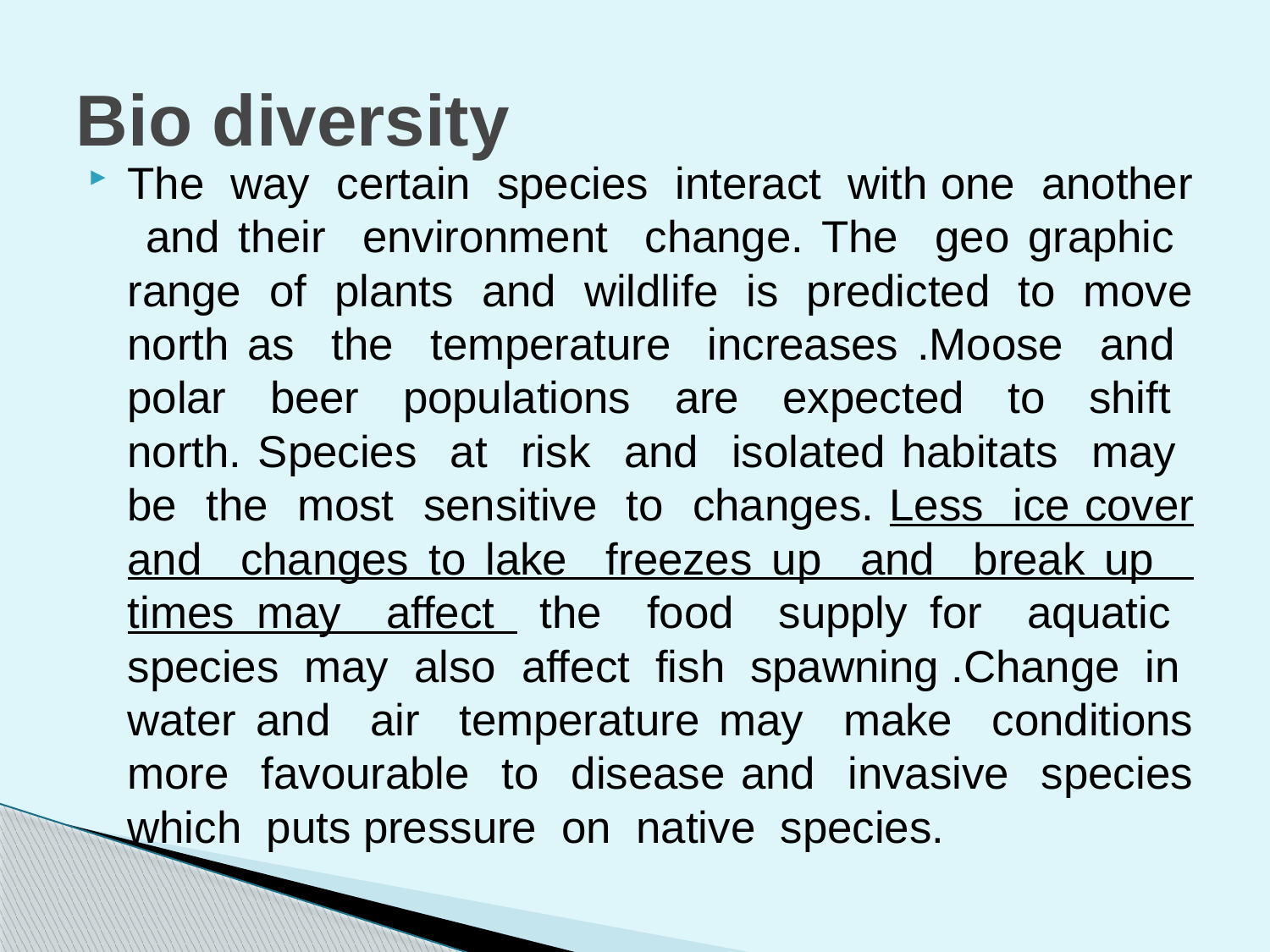

# Bio diversity
The  way  certain  species  interact  with one  another  and their  environment  change. The  geo graphic  range  of  plants  and  wildlife  is  predicted  to  move north as  the  temperature  increases .Moose  and  polar  beer  populations  are  expected  to  shift  north. Species  at  risk  and  isolated habitats  may  be  the  most  sensitive  to  changes. Less  ice cover and  changes to lake  freezes up  and  break up   times may  affect  the  food  supply for  aquatic  species  may  also  affect  fish  spawning .Change  in  water and  air  temperature may  make  conditions more  favourable  to  disease and  invasive  species which  puts pressure  on  native  species.